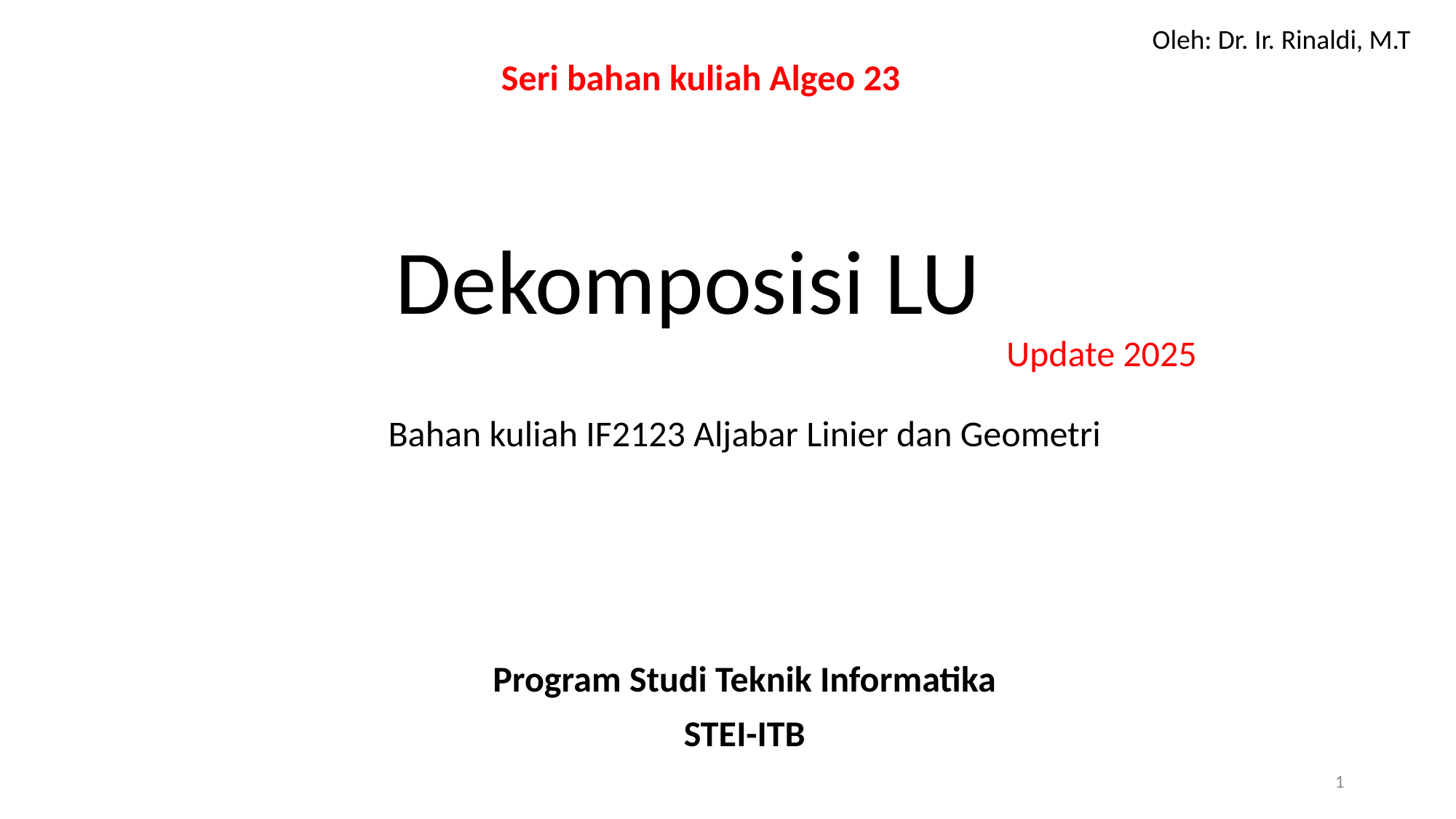

Oleh: Dr. Ir. Rinaldi, M.T
Seri bahan kuliah Algeo 23
# Dekomposisi LU
Update 2025
Bahan kuliah IF2123 Aljabar Linier dan Geometri

Program Studi Teknik Informatika
STEI-ITB
1